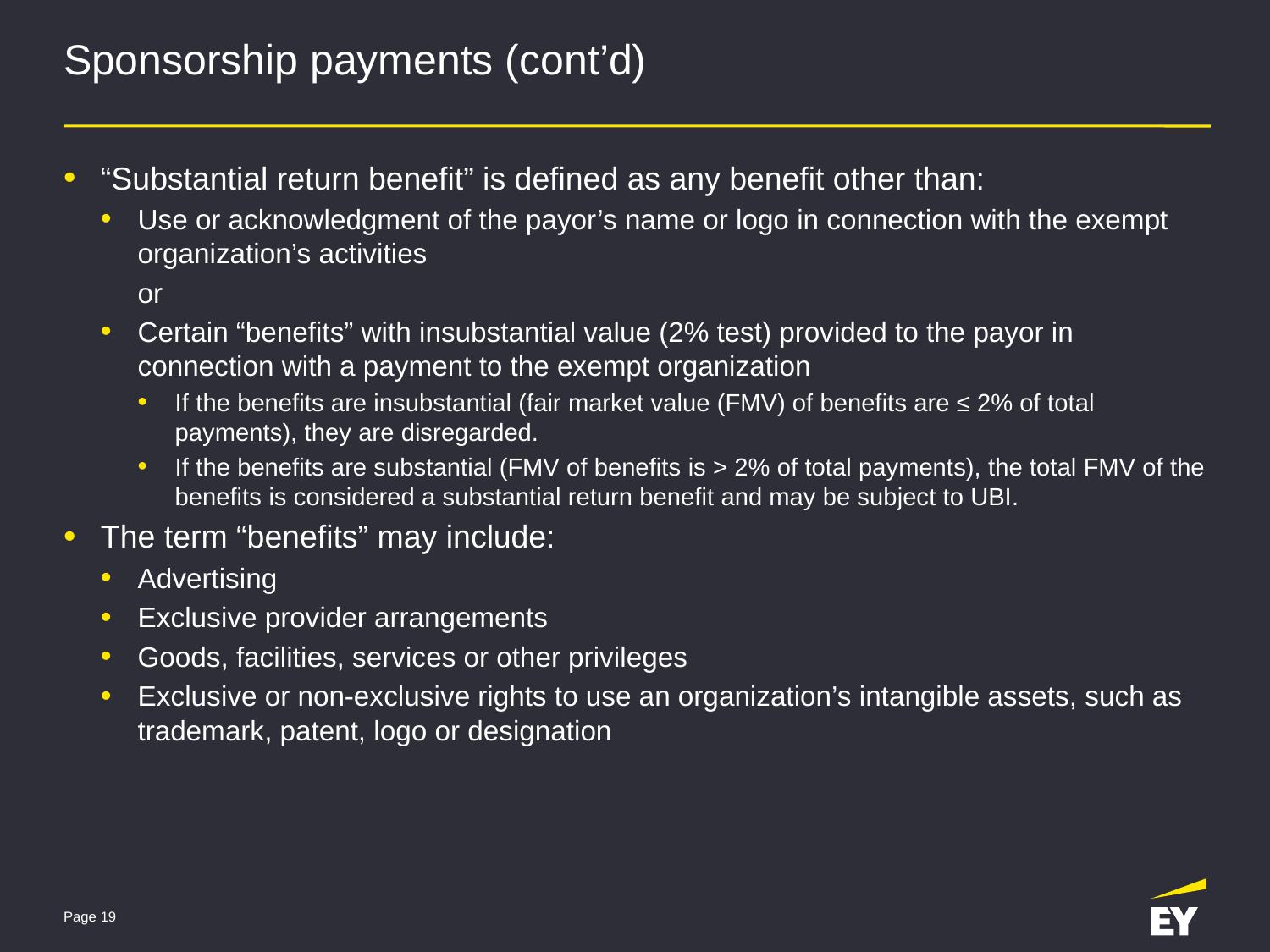

# Sponsorship payments (cont’d)
“Substantial return benefit” is defined as any benefit other than:
Use or acknowledgment of the payor’s name or logo in connection with the exempt organization’s activities
or
Certain “benefits” with insubstantial value (2% test) provided to the payor in connection with a payment to the exempt organization
If the benefits are insubstantial (fair market value (FMV) of benefits are ≤ 2% of total payments), they are disregarded.
If the benefits are substantial (FMV of benefits is > 2% of total payments), the total FMV of the benefits is considered a substantial return benefit and may be subject to UBI.
The term “benefits” may include:
Advertising
Exclusive provider arrangements
Goods, facilities, services or other privileges
Exclusive or non-exclusive rights to use an organization’s intangible assets, such as trademark, patent, logo or designation